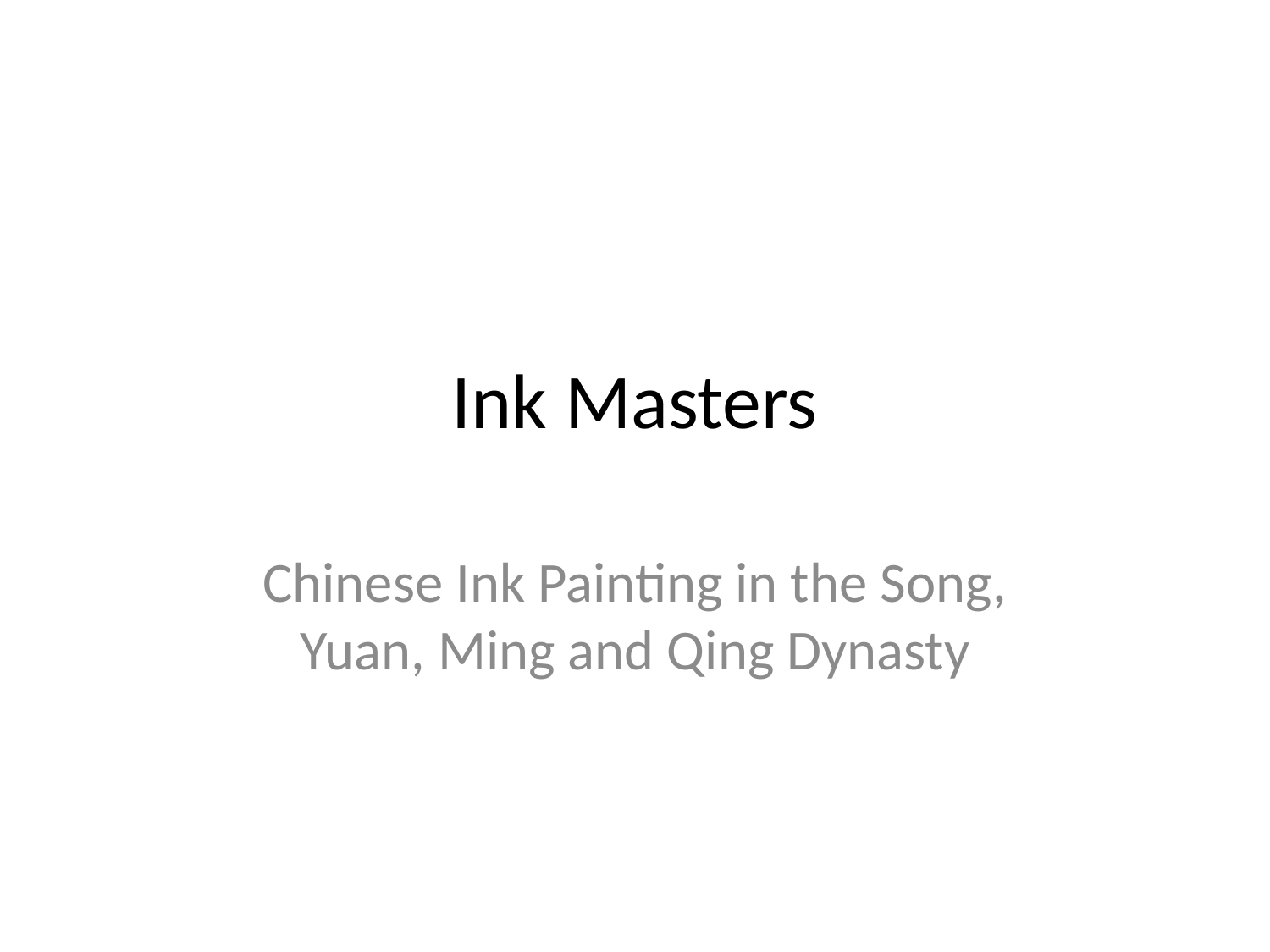

# Ink Masters
Chinese Ink Painting in the Song, Yuan, Ming and Qing Dynasty